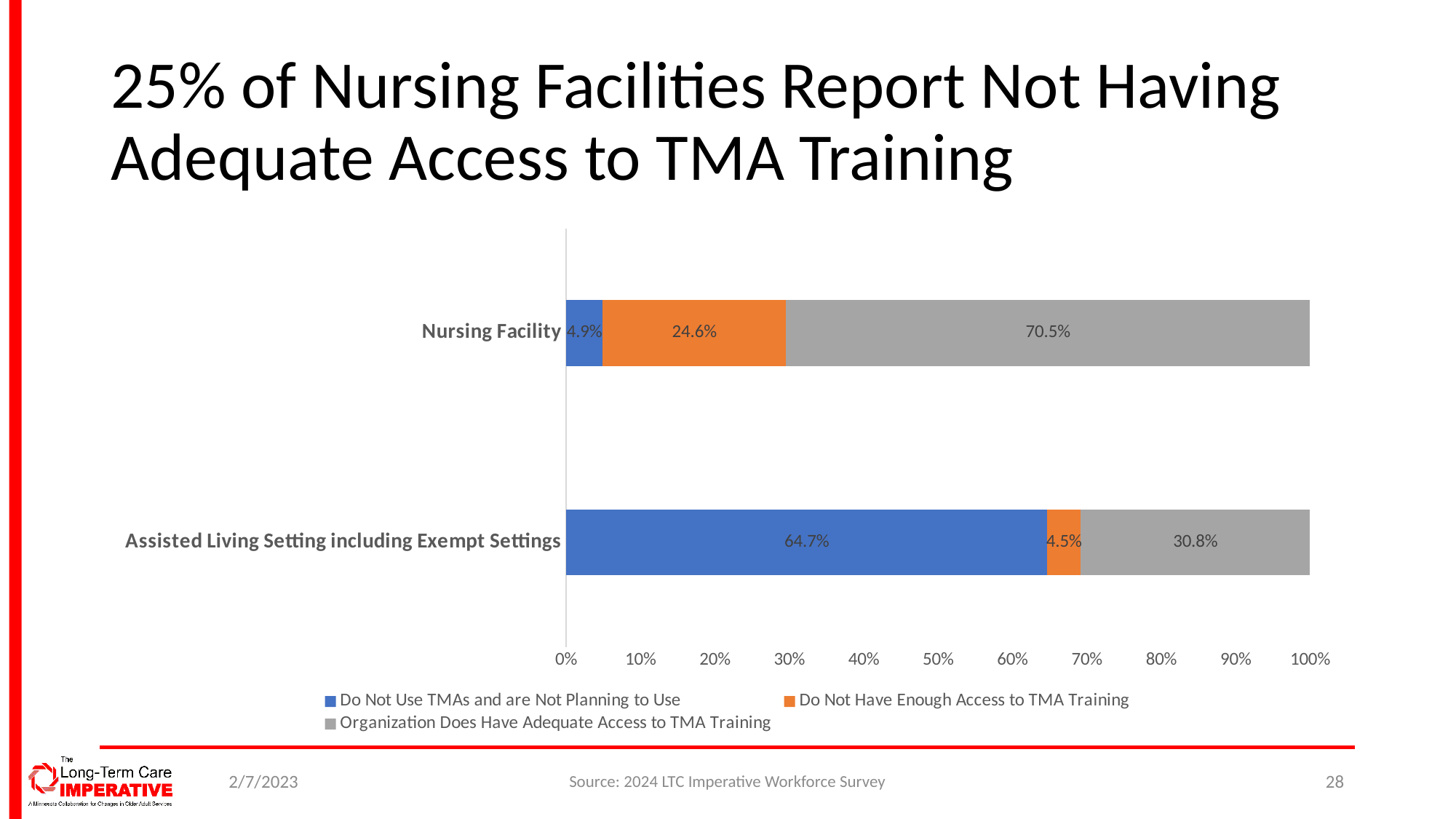

# 25% of Nursing Facilities Report Not Having Adequate Access to TMA Training

### Chart

| Category | Do Not Use TMAs and are Not Planning to Use | Do Not Have Enough Access to TMA Training | Organization Does Have Adequate Access to TMA Training |
|---|---|---|---|
| Assisted Living Setting including Exempt Settings | 0.6466165413533834 | 0.045112781954887216 | 0.3082706766917293 |
| Nursing Facility | 0.04918032786885246 | 0.2459016393442623 | 0.7049180327868853 |
2/7/2023
Source: 2024 LTC Imperative Workforce Survey
28